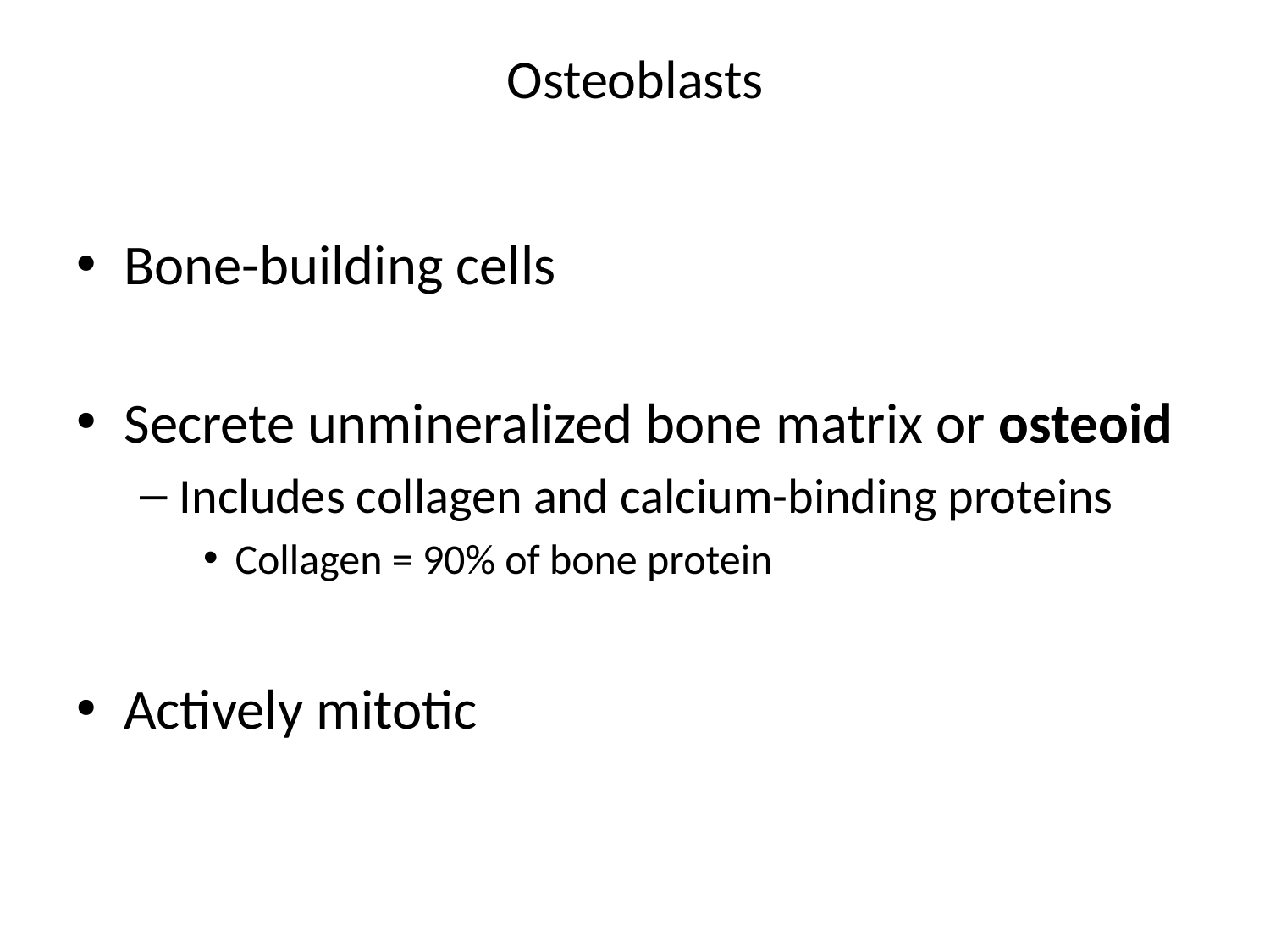

# Osteoblasts
Bone-building cells

Secrete unmineralized bone matrix or osteoid
Includes collagen and calcium-binding proteins
Collagen = 90% of bone protein

Actively mitotic